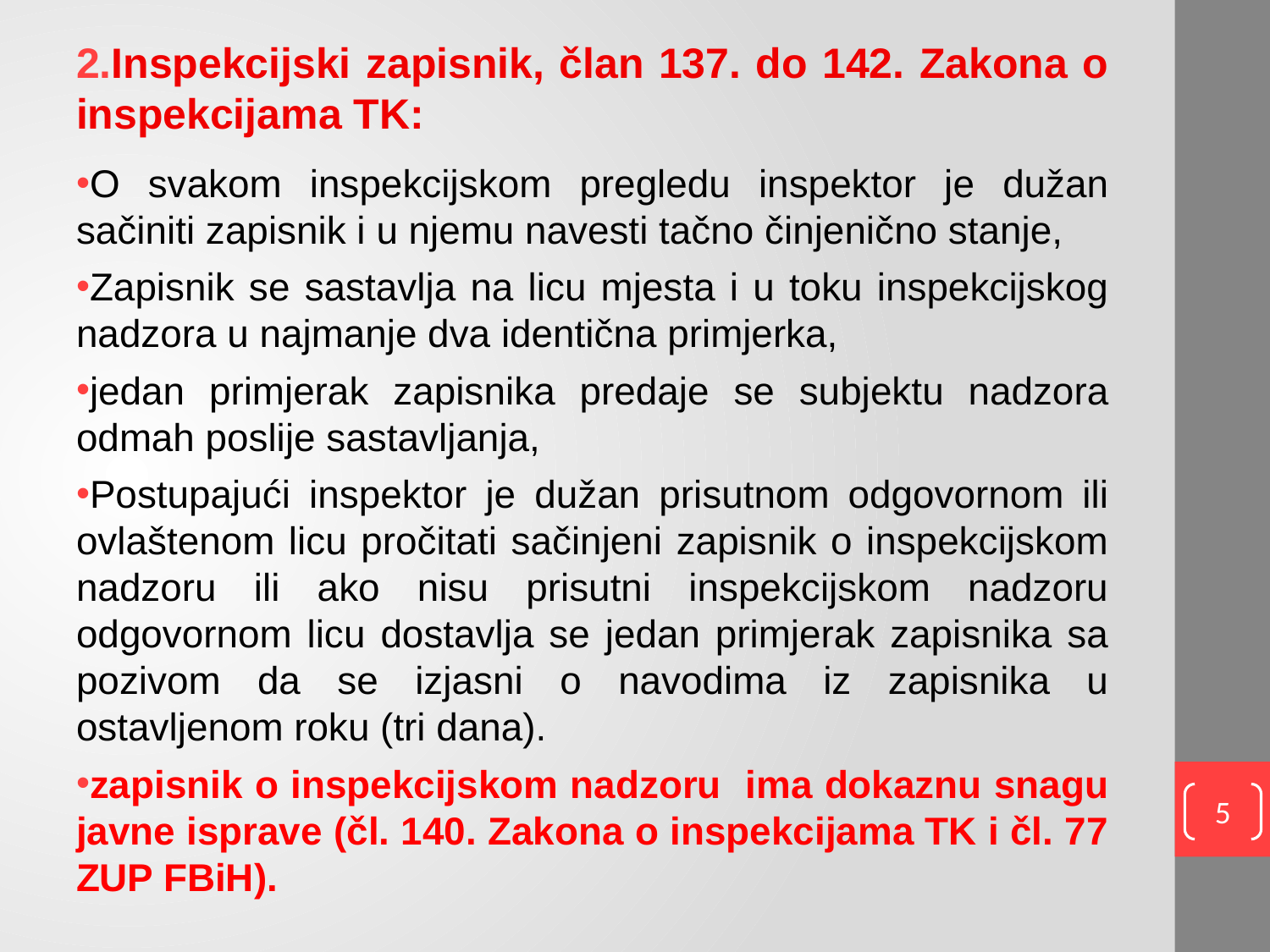

Inspekcijski zapisnik, član 137. do 142. Zakona o inspekcijama TK:
O svakom inspekcijskom pregledu inspektor je dužan sačiniti zapisnik i u njemu navesti tačno činjenično stanje,
Zapisnik se sastavlja na licu mjesta i u toku inspekcijskog nadzora u najmanje dva identična primjerka,
jedan primjerak zapisnika predaje se subjektu nadzora odmah poslije sastavljanja,
Postupajući inspektor je dužan prisutnom odgovornom ili ovlaštenom licu pročitati sačinjeni zapisnik o inspekcijskom nadzoru ili ako nisu prisutni inspekcijskom nadzoru odgovornom licu dostavlja se jedan primjerak zapisnika sa pozivom da se izjasni o navodima iz zapisnika u ostavljenom roku (tri dana).
zapisnik o inspekcijskom nadzoru  ima dokaznu snagu javne isprave (čl. 140. Zakona o inspekcijama TK i čl. 77 ZUP FBiH).

5